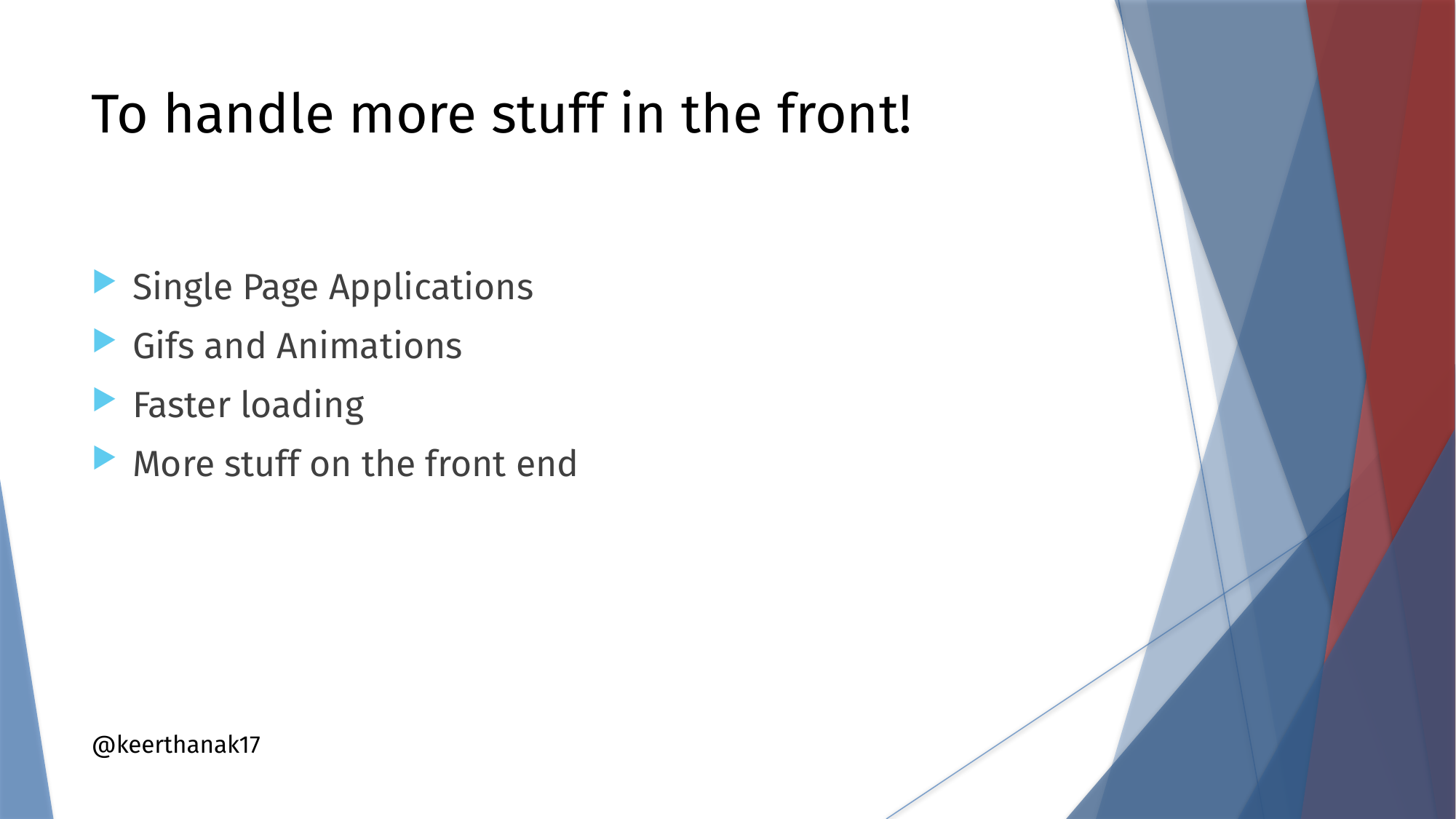

To handle more stuff in the front!
Single Page Applications
Gifs and Animations
Faster loading
More stuff on the front end
@keerthanak17